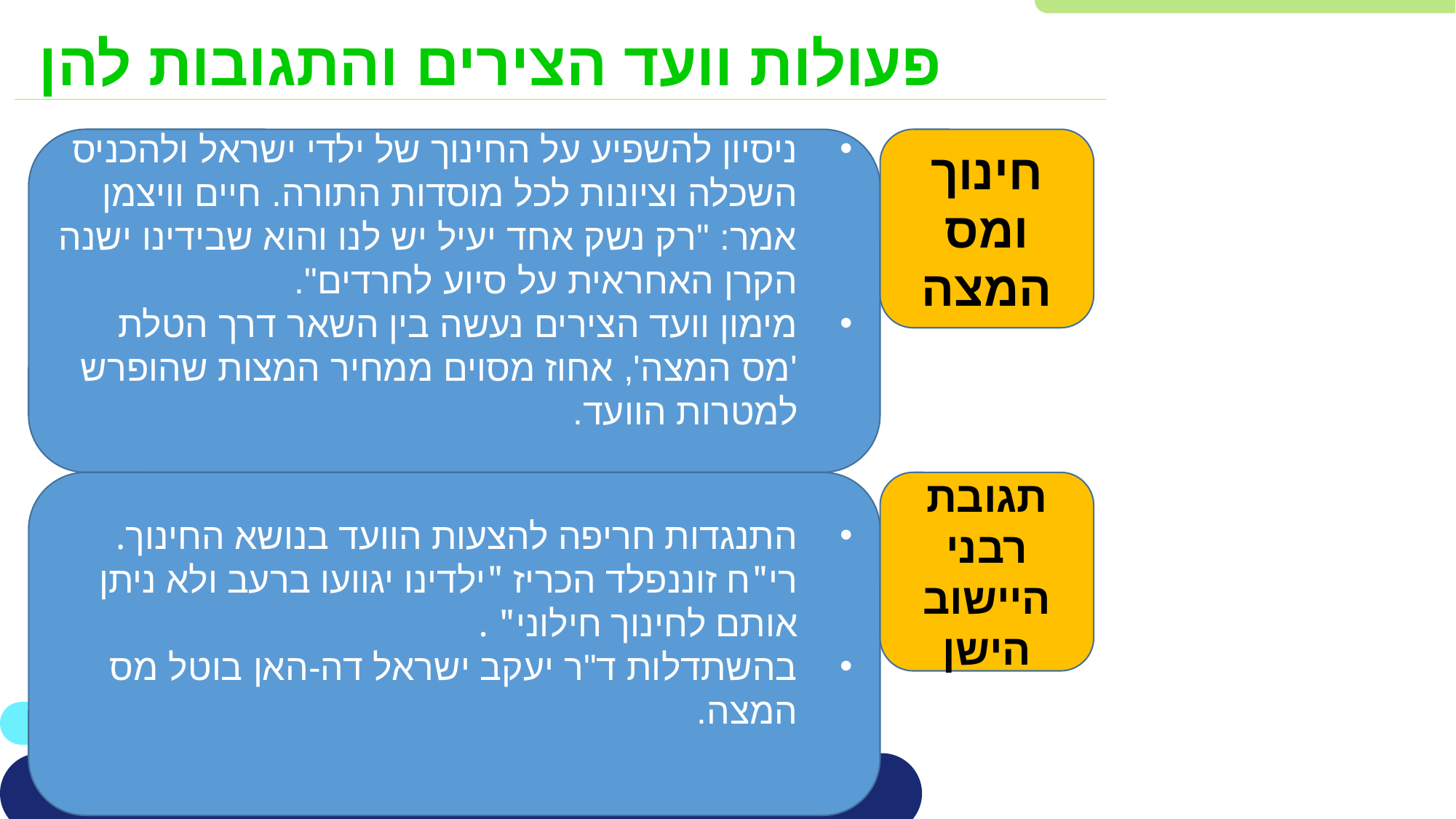

פעולות וועד הצירים והתגובות להן

ניסיון להשפיע על החינוך של ילדי ישראל ולהכניס השכלה וציונות לכל מוסדות התורה. חיים וויצמן אמר: "רק נשק אחד יעיל יש לנו והוא שבידינו ישנה הקרן האחראית על סיוע לחרדים".
מימון וועד הצירים נעשה בין השאר דרך הטלת 'מס המצה', אחוז מסוים ממחיר המצות שהופרש למטרות הוועד.

חינוך
ומס המצה
התנגדות חריפה להצעות הוועד בנושא החינוך. רי"ח זוננפלד הכריז "ילדינו יגוועו ברעב ולא ניתן אותם לחינוך חילוני" .
בהשתדלות ד"ר יעקב ישראל דה-האן בוטל מס המצה.

תגובת רבני היישוב הישן